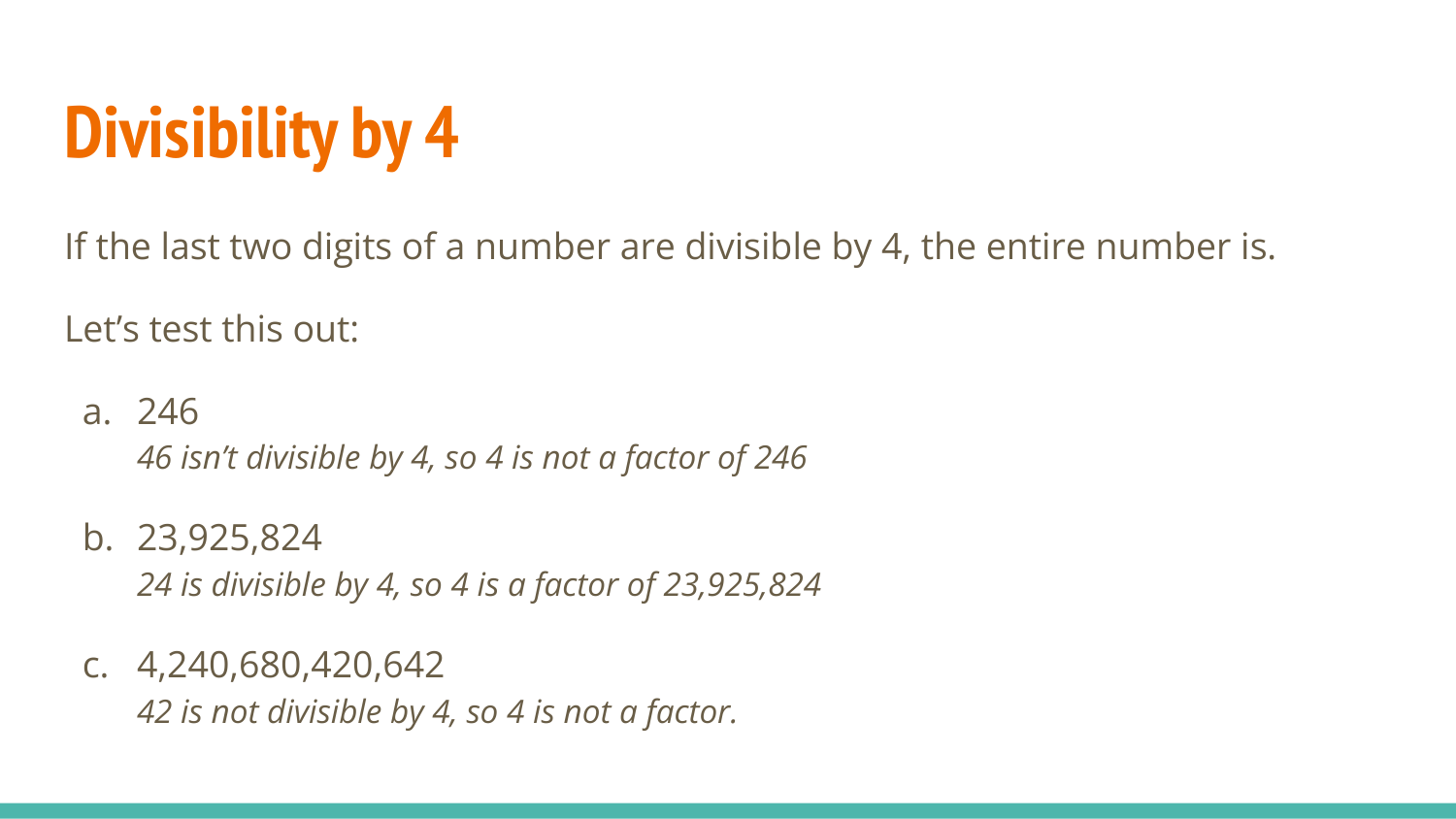

# Divisibility by 4
If the last two digits of a number are divisible by 4, the entire number is.
Let’s test this out:
246
46 isn’t divisible by 4, so 4 is not a factor of 246
23,925,824
24 is divisible by 4, so 4 is a factor of 23,925,824
4,240,680,420,642
42 is not divisible by 4, so 4 is not a factor.